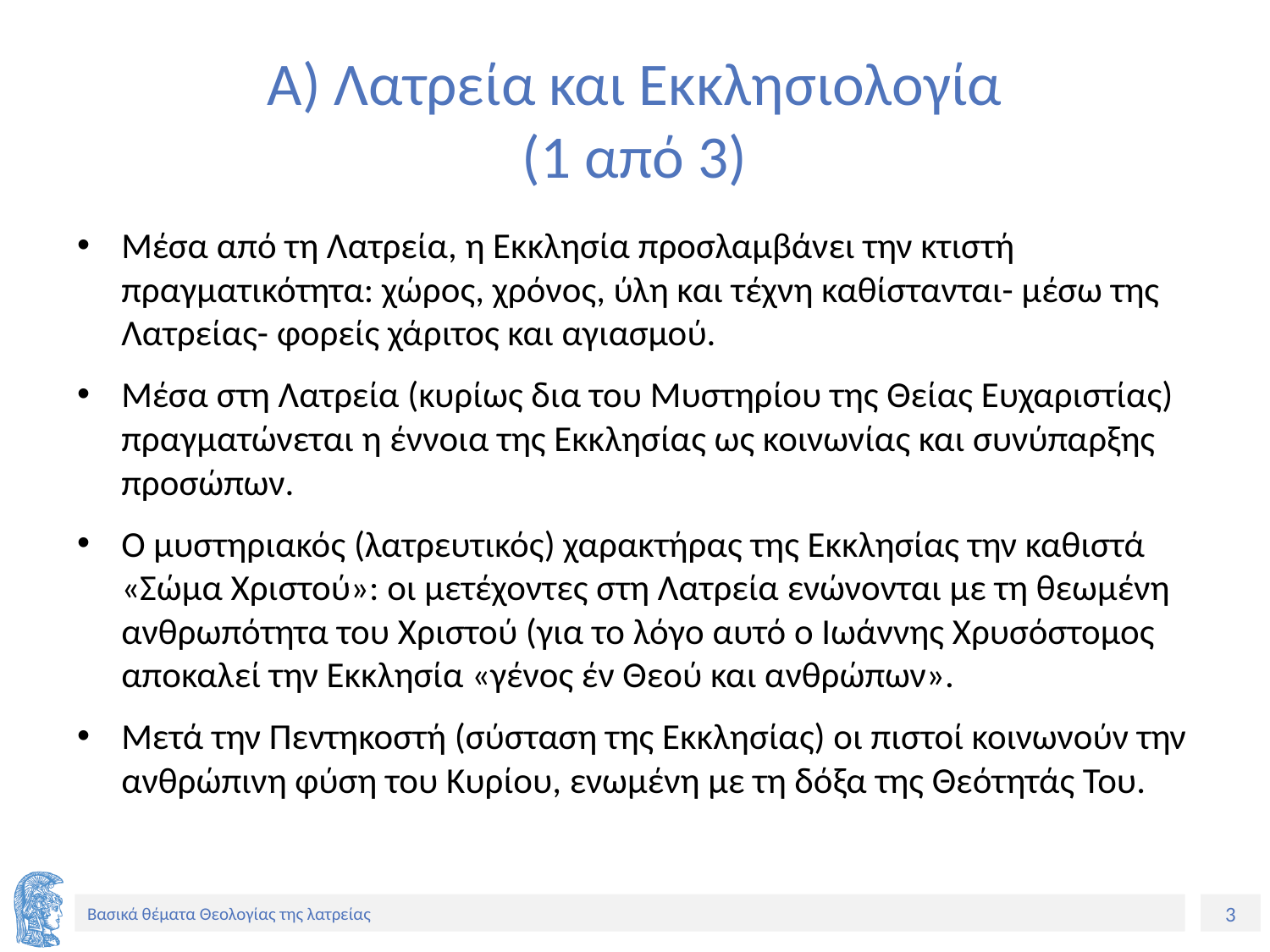

# Α) Λατρεία και Εκκλησιολογία (1 από 3)
Μέσα από τη Λατρεία, η Εκκλησία προσλαμβάνει την κτιστή πραγματικότητα: χώρος, χρόνος, ύλη και τέχνη καθίστανται- μέσω της Λατρείας- φορείς χάριτος και αγιασμού.
Μέσα στη Λατρεία (κυρίως δια του Μυστηρίου της Θείας Ευχαριστίας) πραγματώνεται η έννοια της Εκκλησίας ως κοινωνίας και συνύπαρξης προσώπων.
Ο μυστηριακός (λατρευτικός) χαρακτήρας της Εκκλησίας την καθιστά «Σώμα Χριστού»: οι μετέχοντες στη Λατρεία ενώνονται με τη θεωμένη ανθρωπότητα του Χριστού (για το λόγο αυτό ο Ιωάννης Χρυσόστομος αποκαλεί την Εκκλησία «γένος έν Θεού και ανθρώπων».
Μετά την Πεντηκοστή (σύσταση της Εκκλησίας) οι πιστοί κοινωνούν την ανθρώπινη φύση του Κυρίου, ενωμένη με τη δόξα της Θεότητάς Του.